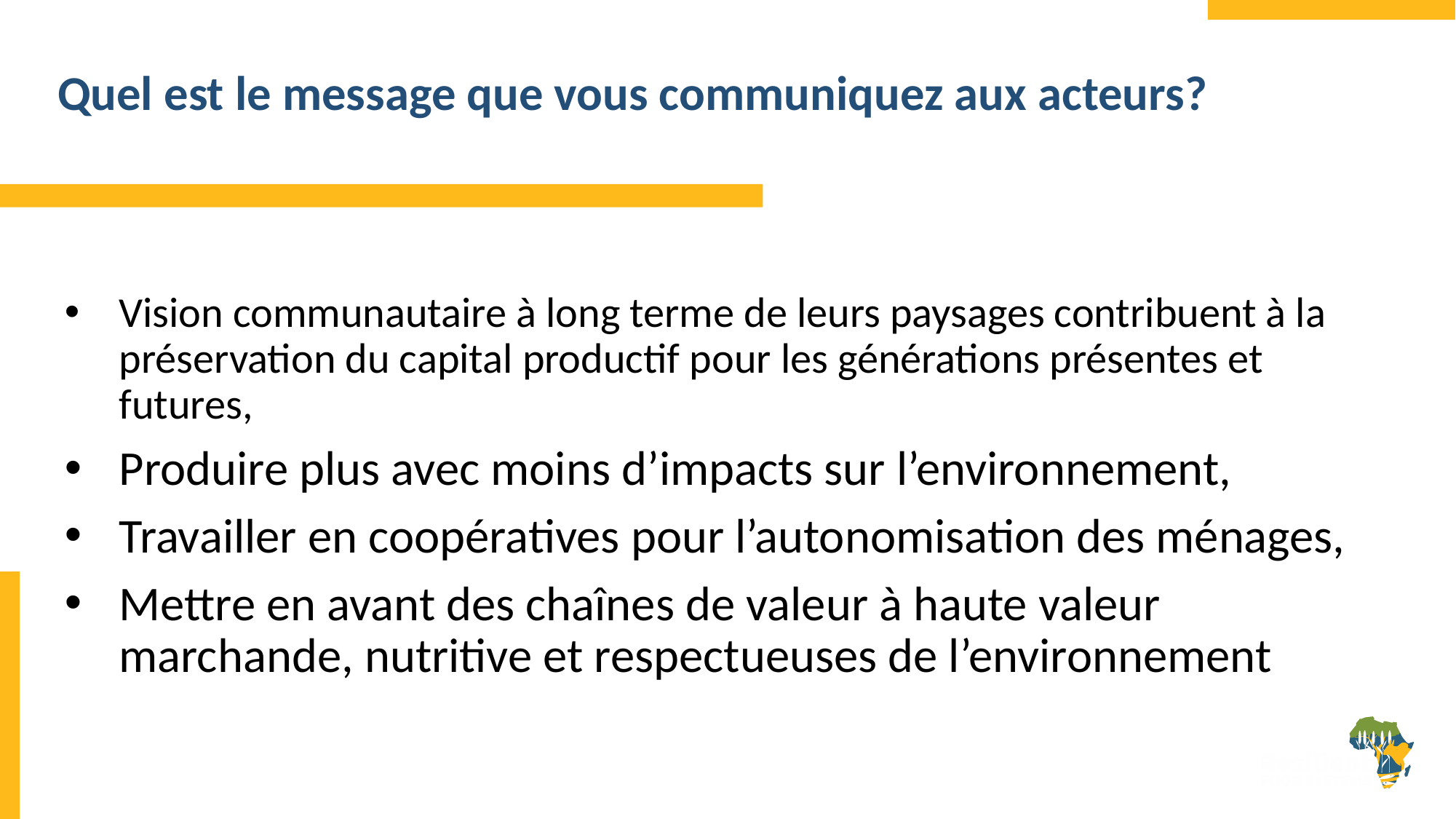

# Quel est le message que vous communiquez aux acteurs?

Vision communautaire à long terme de leurs paysages contribuent à la préservation du capital productif pour les générations présentes et futures,
Produire plus avec moins d’impacts sur l’environnement,
Travailler en coopératives pour l’autonomisation des ménages,
Mettre en avant des chaînes de valeur à haute valeur marchande, nutritive et respectueuses de l’environnement